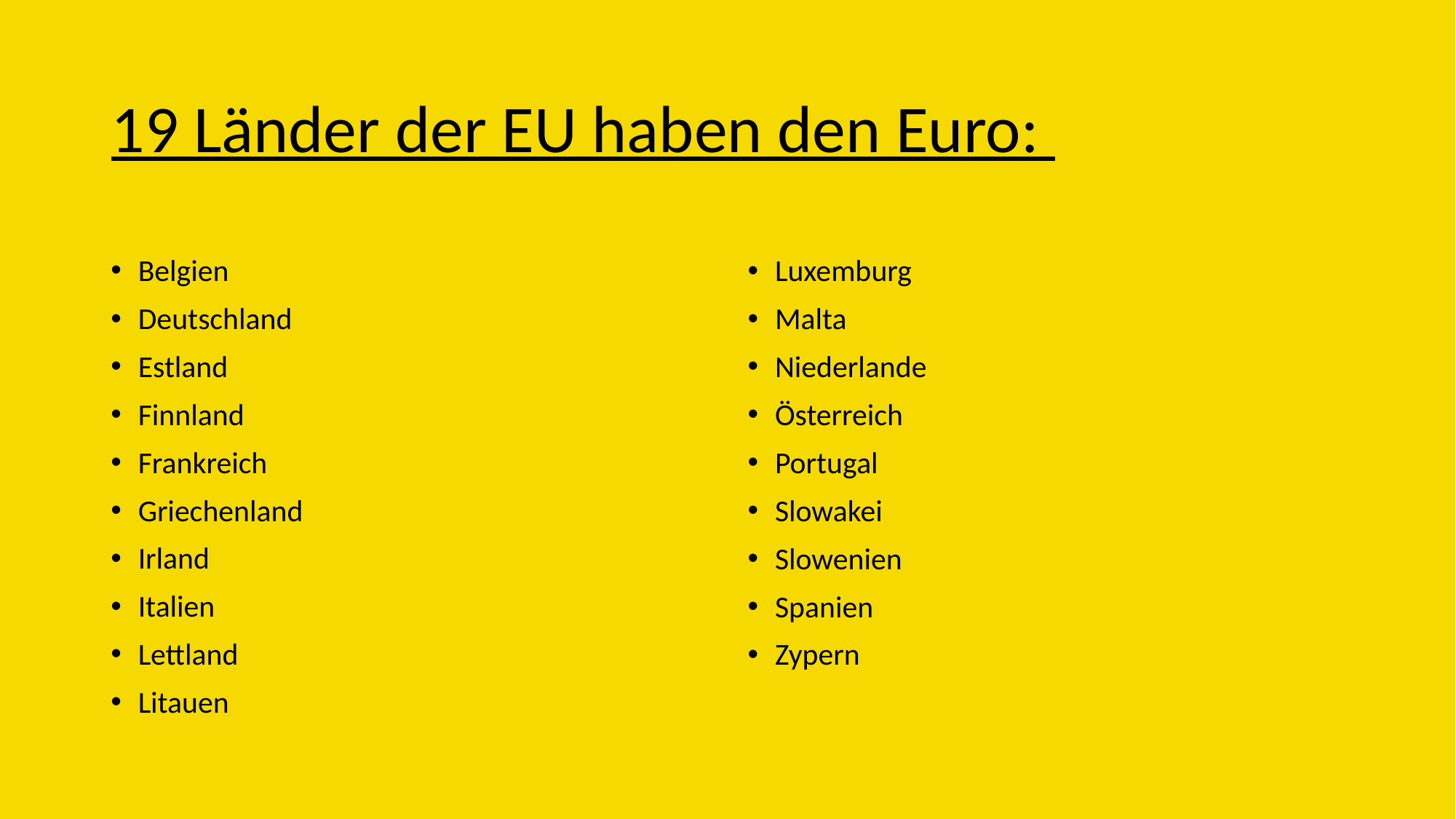

# 19 Länder der EU haben den Euro:

Belgien
Deutschland
Estland
Finnland
Frankreich
Griechenland
Irland
Italien
Lettland
Litauen
Luxemburg
Malta
Niederlande
Österreich
Portugal
Slowakei
Slowenien
Spanien
Zypern